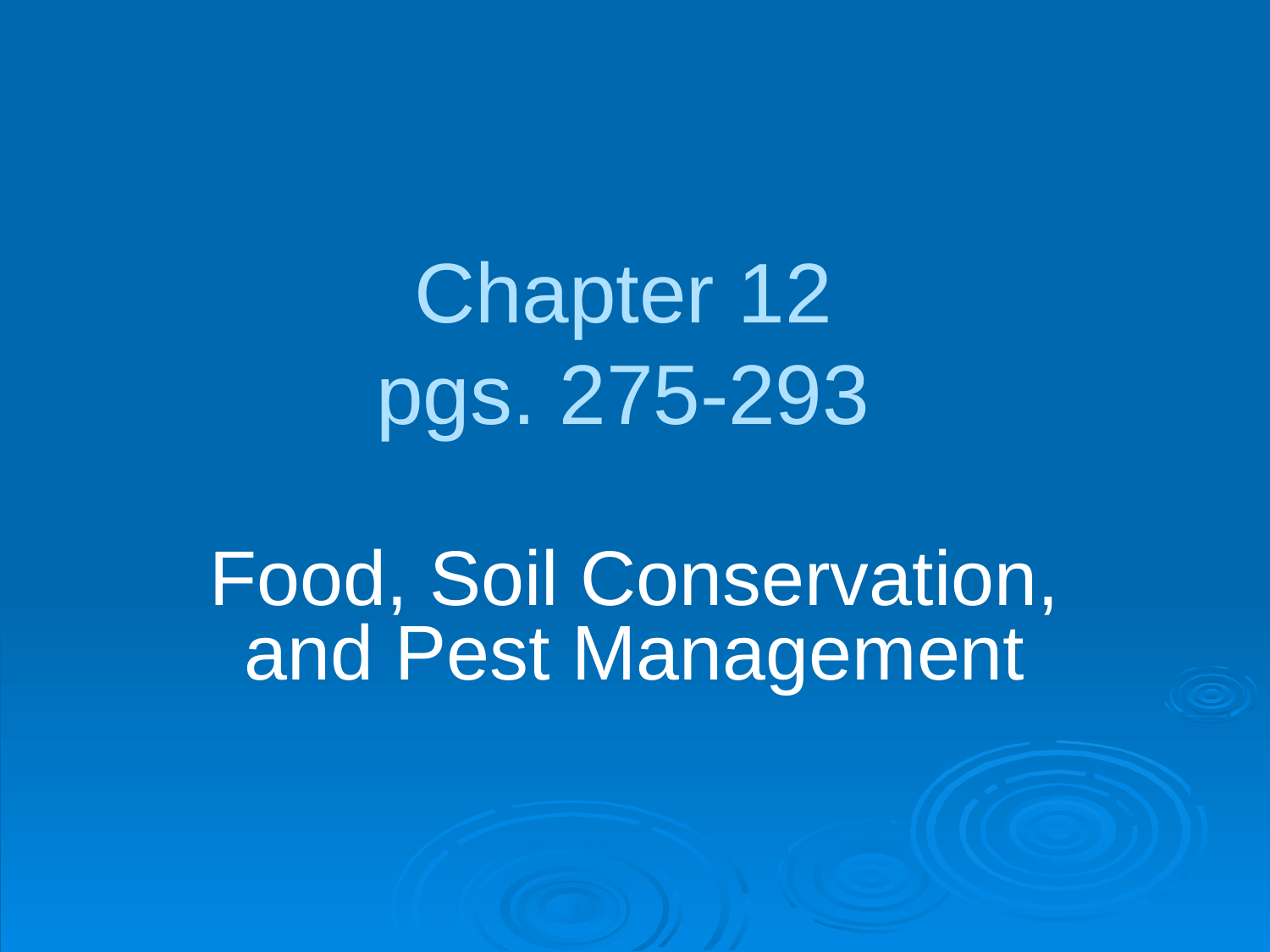

# Chapter 12 pgs. 275-293
Food, Soil Conservation, and Pest Management